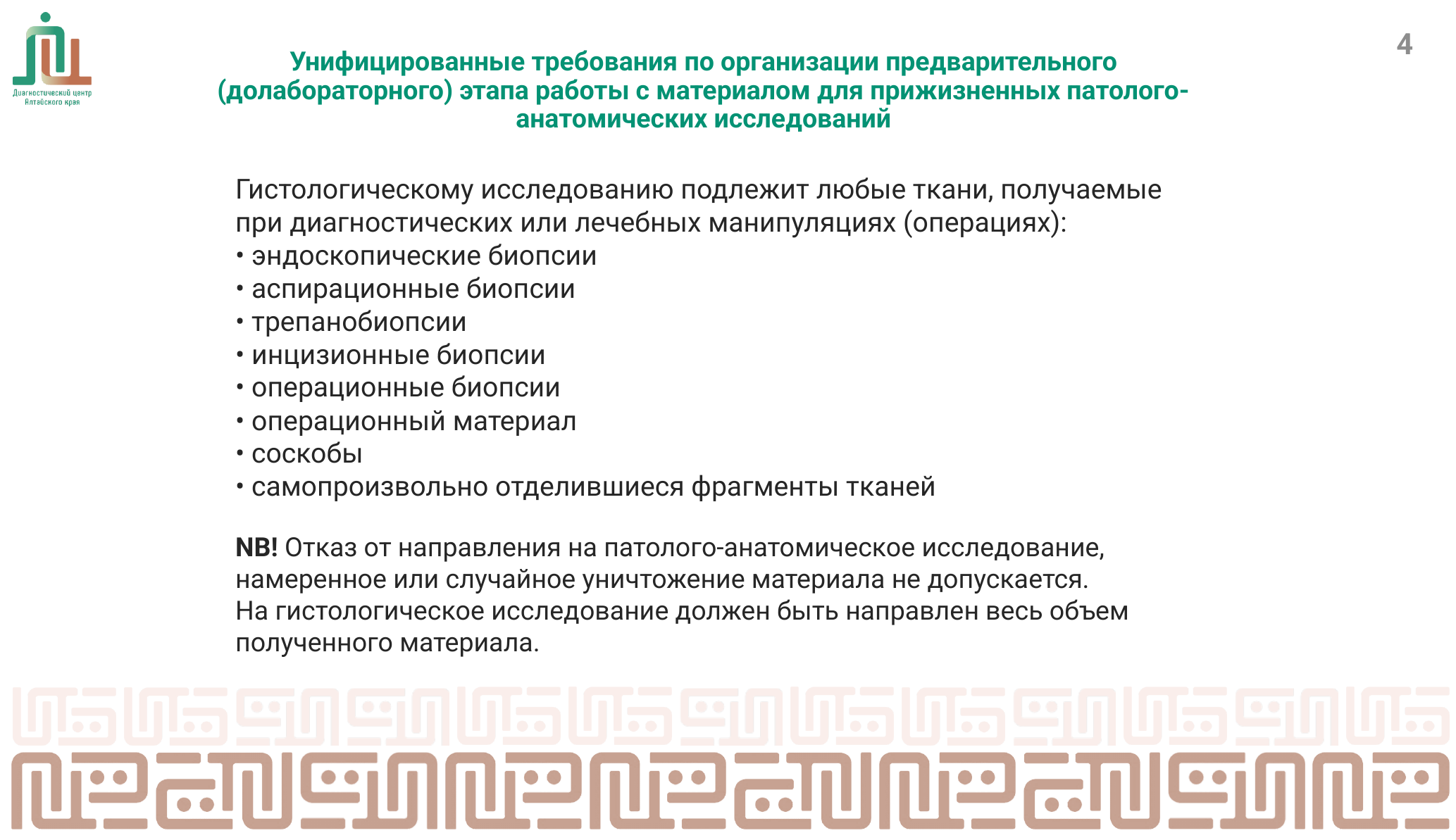

4
Унифицированные требования по организации предварительного (долабораторного) этапа работы с материалом для прижизненных патолого-анатомических исследований

Гистологическому исследованию подлежит любые ткани, получаемые при диагностических или лечебных манипуляциях (операциях):
• эндоскопические биопсии
• аспирационные биопсии
• трепанобиопсии
• инцизионные биопсии
• операционные биопсии
• операционный материал
• соскобы
• самопроизвольно отделившиеся фрагменты тканей

NB! Отказ от направления на патолого-анатомическое исследование,
намеренное или случайное уничтожение материала не допускается.
На гистологическое исследование должен быть направлен весь объем
полученного материала.